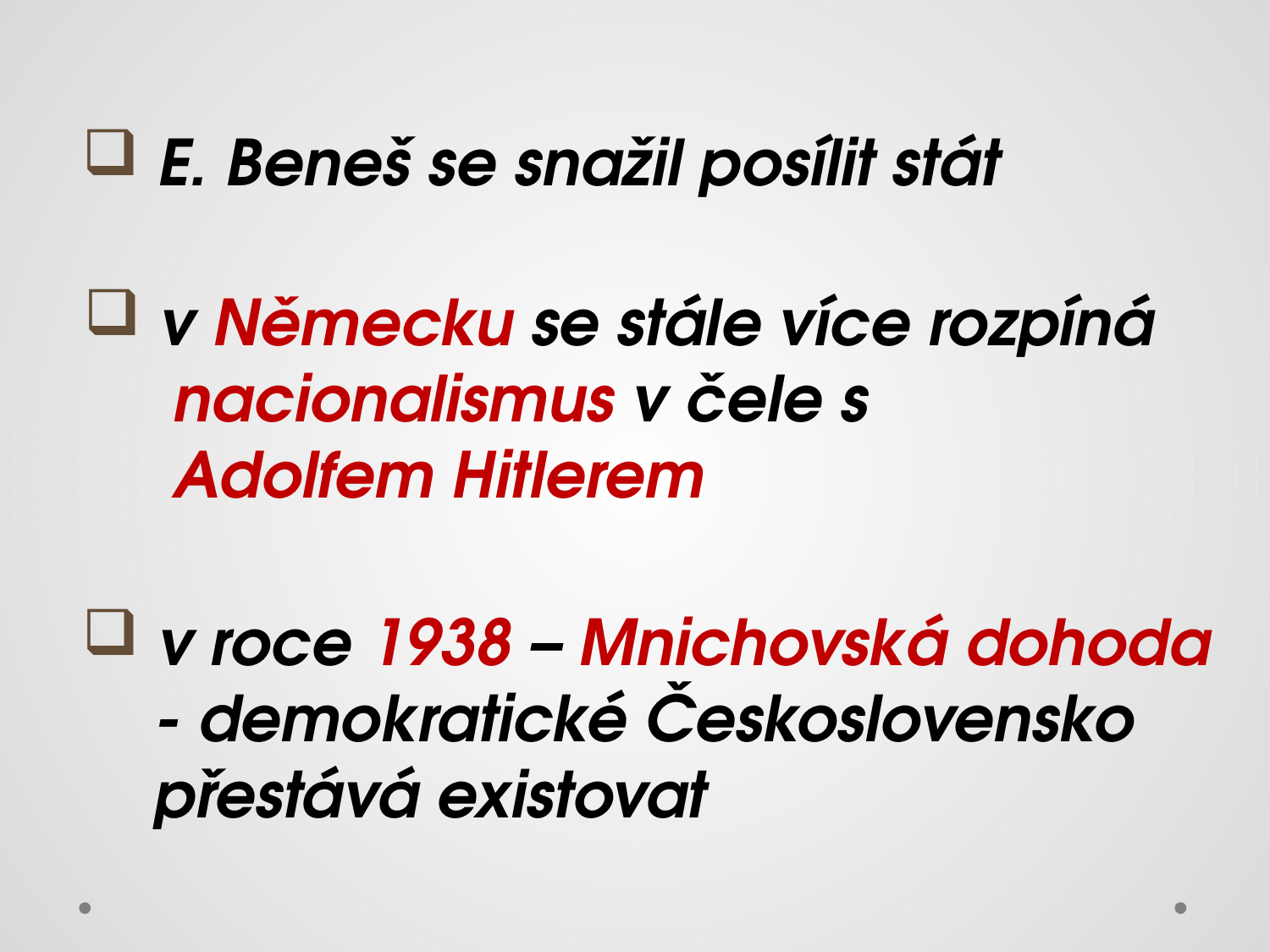

E. Beneš se snažil posílit stát
 v Německu se stále více rozpíná
     nacionalismus v čele s
     Adolfem Hitlerem
 v roce 1938 – Mnichovská dohoda
    - demokratické Československo
    přestává existovat